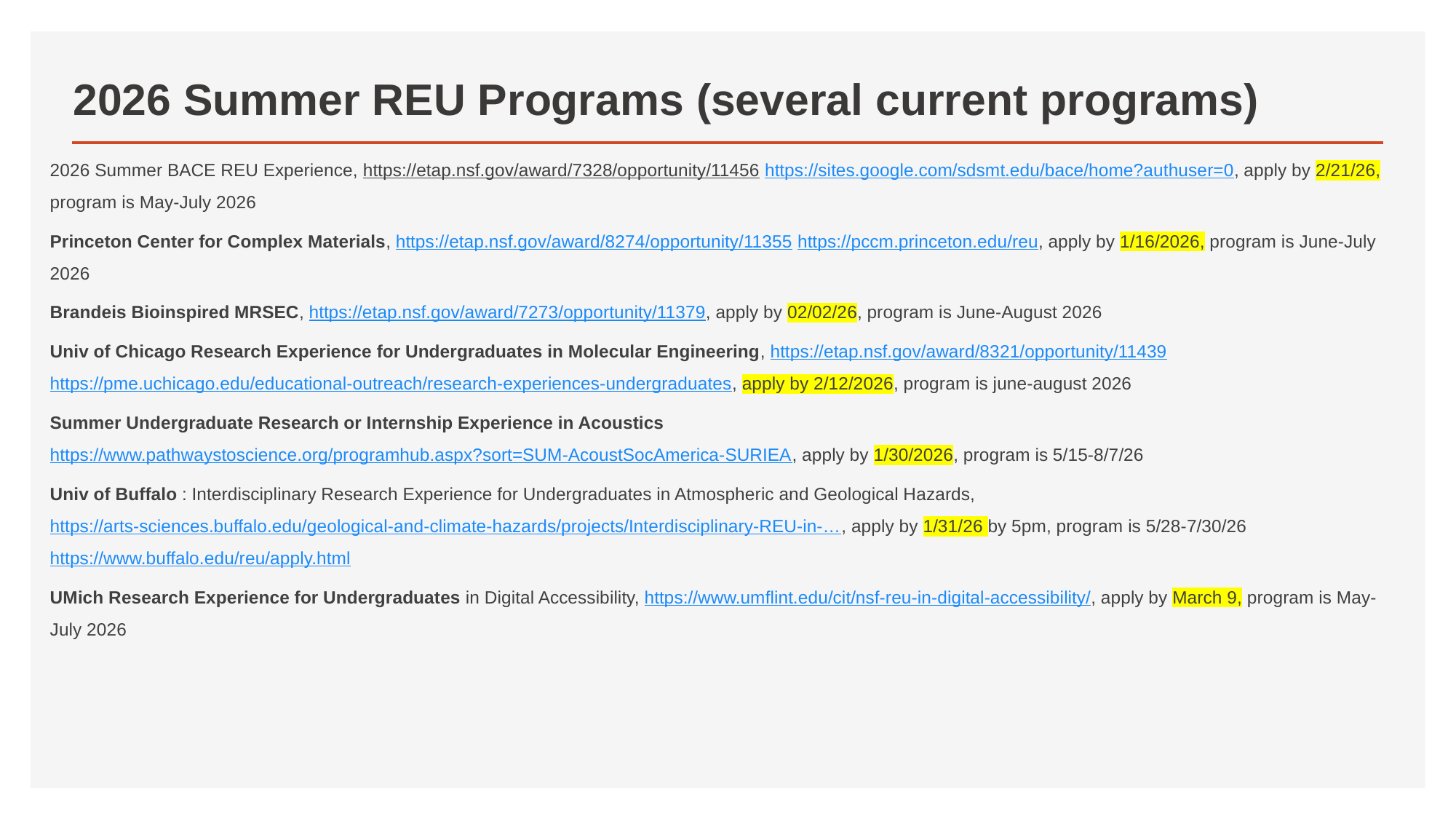

# 2026 Summer REU Programs (several current programs)
2026 Summer BACE REU Experience, https://etap.nsf.gov/award/7328/opportunity/11456 https://sites.google.com/sdsmt.edu/bace/home?authuser=0, apply by 2/21/26, program is May-July 2026
Princeton Center for Complex Materials, https://etap.nsf.gov/award/8274/opportunity/11355 https://pccm.princeton.edu/reu, apply by 1/16/2026, program is June-July 2026
Brandeis Bioinspired MRSEC, https://etap.nsf.gov/award/7273/opportunity/11379, apply by 02/02/26, program is June-August 2026
Univ of Chicago Research Experience for Undergraduates in Molecular Engineering, https://etap.nsf.gov/award/8321/opportunity/11439 https://pme.uchicago.edu/educational-outreach/research-experiences-undergraduates, apply by 2/12/2026, program is june-august 2026
Summer Undergraduate Research or Internship Experience in Acoustics https://www.pathwaystoscience.org/programhub.aspx?sort=SUM-AcoustSocAmerica-SURIEA, apply by 1/30/2026, program is 5/15-8/7/26
Univ of Buffalo : Interdisciplinary Research Experience for Undergraduates in Atmospheric and Geological Hazards, https://arts-sciences.buffalo.edu/geological-and-climate-hazards/projects/Interdisciplinary-REU-in-…, apply by 1/31/26 by 5pm, program is 5/28-7/30/26https://www.buffalo.edu/reu/apply.html
UMich Research Experience for Undergraduates in Digital Accessibility, https://www.umflint.edu/cit/nsf-reu-in-digital-accessibility/, apply by March 9, program is May-July 2026